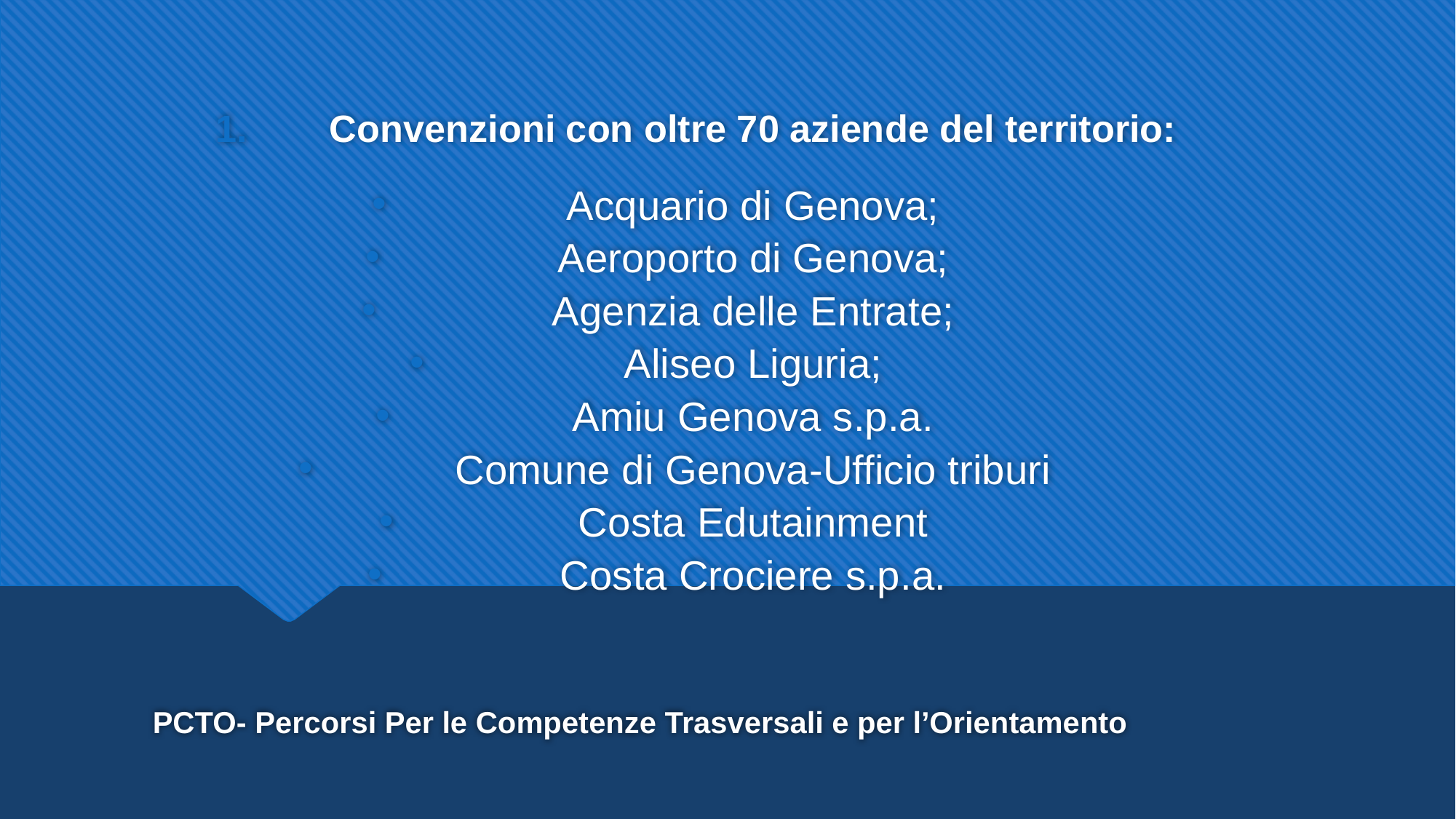

Convenzioni con oltre 70 aziende del territorio:

Acquario di Genova;
Aeroporto di Genova;
Agenzia delle Entrate;
Aliseo Liguria;
Amiu Genova s.p.a.
Comune di Genova-Ufficio triburi
Costa Edutainment
Costa Crociere s.p.a.

# PCTO- Percorsi Per le Competenze Trasversali e per l’Orientamento